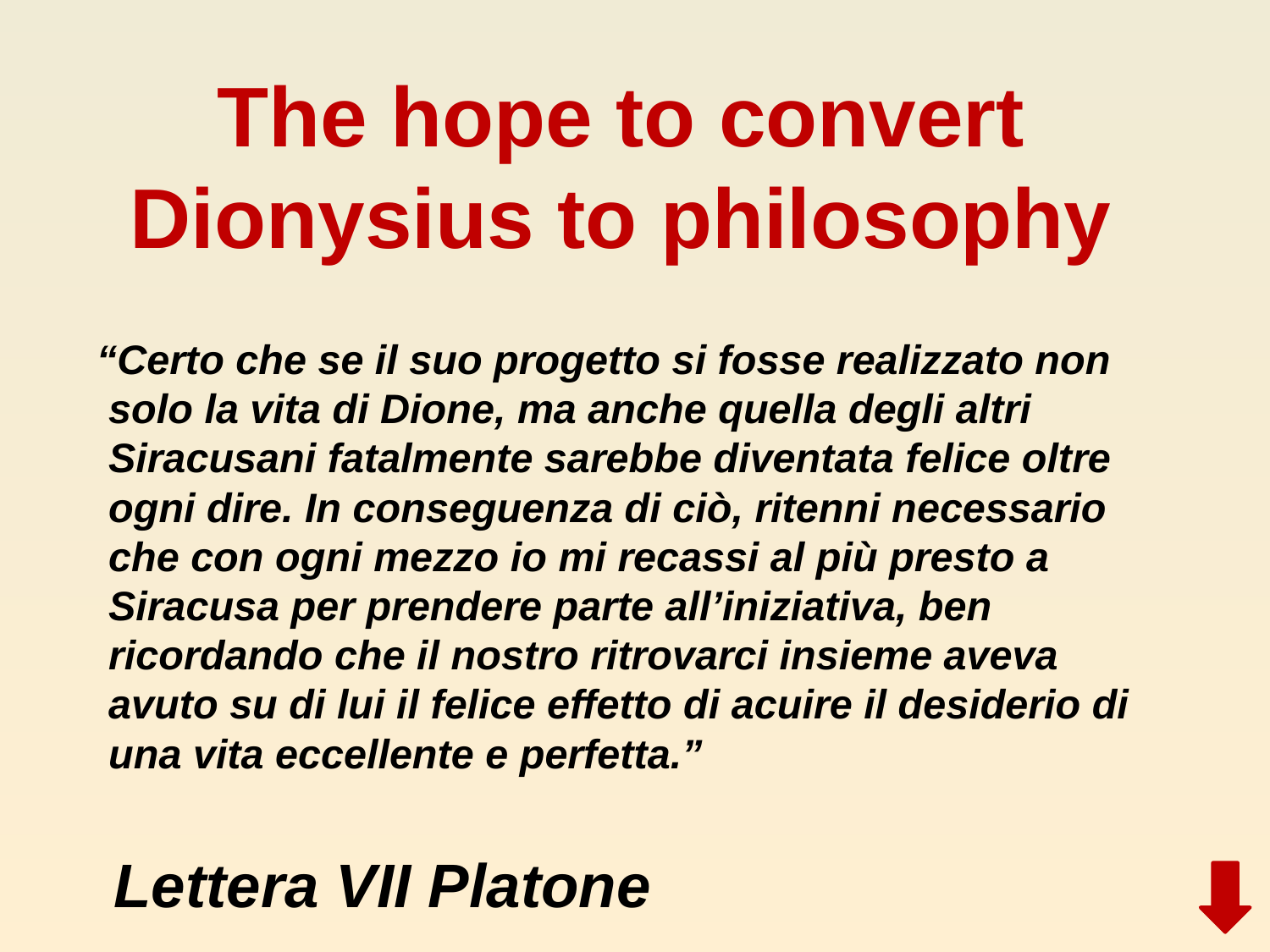

# The hope to convert Dionysius to philosophy
   “Certo che se il suo progetto si fosse realizzato non solo la vita di Dione, ma anche quella degli altri Siracusani fatalmente sarebbe diventata felice oltre ogni dire. In conseguenza di ciò, ritenni necessario che con ogni mezzo io mi recassi al più presto a Siracusa per prendere parte all’iniziativa, ben ricordando che il nostro ritrovarci insieme aveva avuto su di lui il felice effetto di acuire il desiderio di una vita eccellente e perfetta.”

   Lettera VII Platone